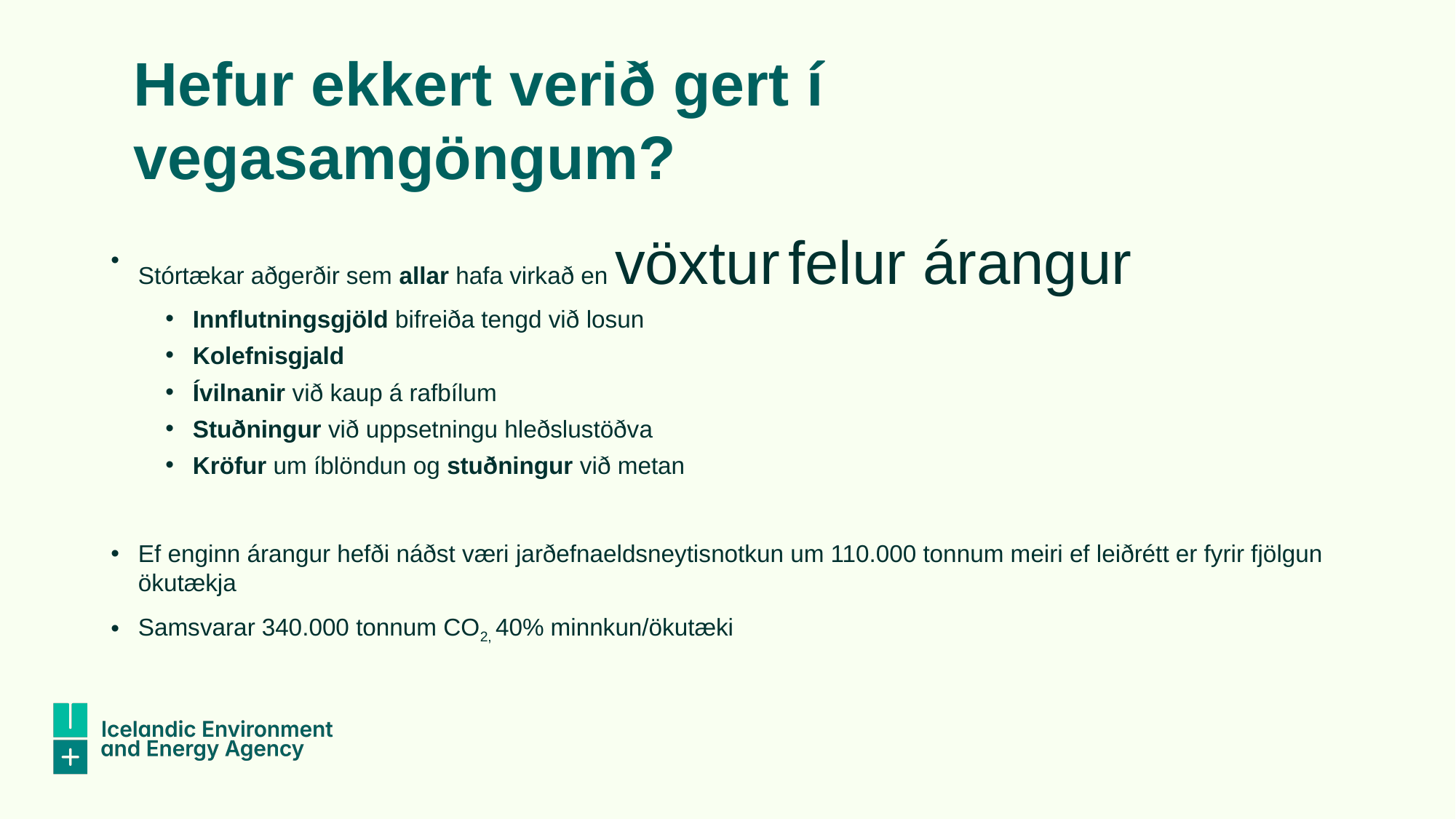

# Hefur ekkert verið gert í vegasamgöngum?
Stórtækar aðgerðir sem allar hafa virkað en vöxtur felur árangur
Innflutningsgjöld bifreiða tengd við losun
Kolefnisgjald
Ívilnanir við kaup á rafbílum
Stuðningur við uppsetningu hleðslustöðva
Kröfur um íblöndun og stuðningur við metan

Ef enginn árangur hefði náðst væri jarðefnaeldsneytisnotkun um 110.000 tonnum meiri ef leiðrétt er fyrir fjölgun ökutækja
Samsvarar 340.000 tonnum CO2, 40% minnkun/ökutæki